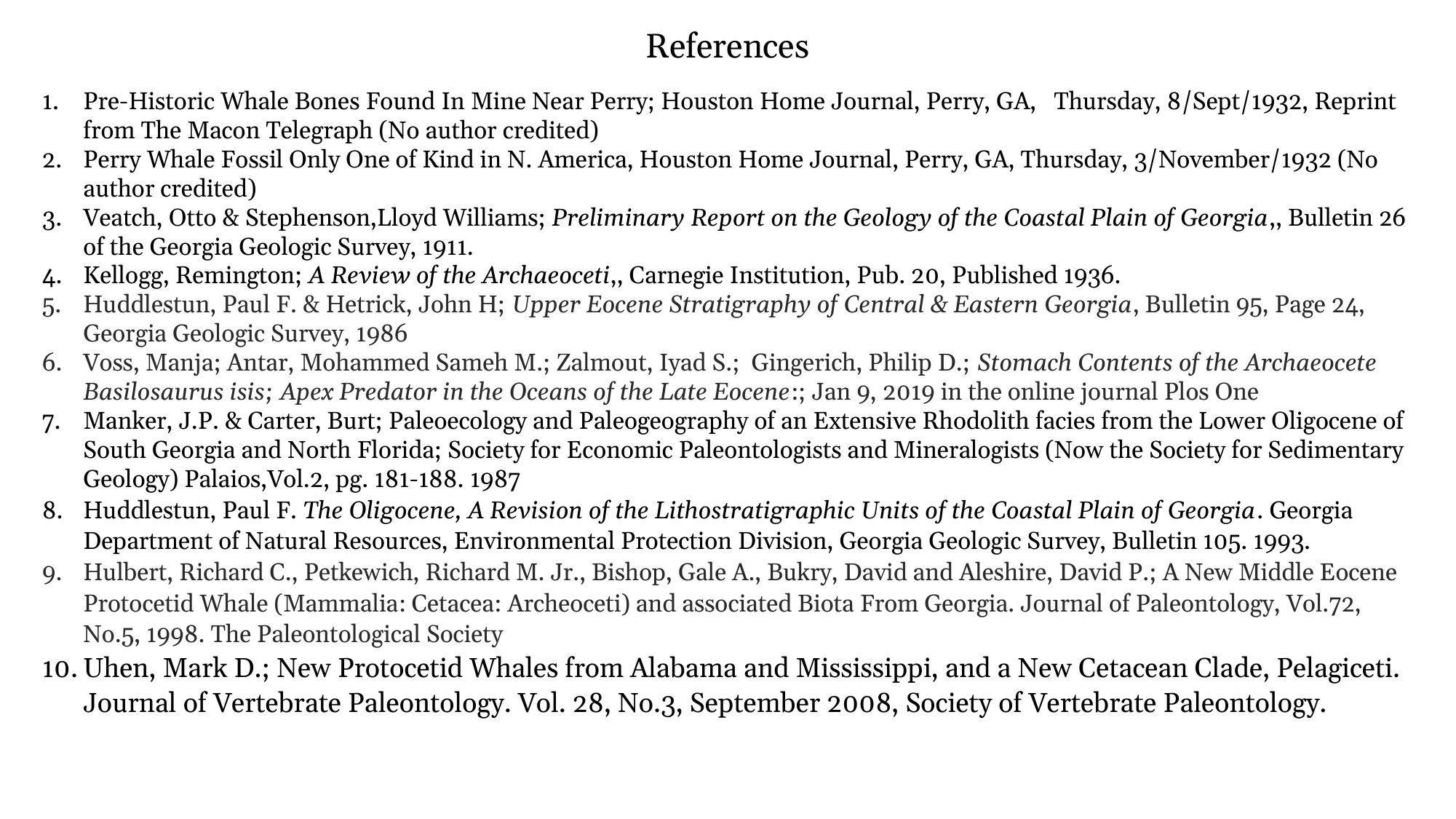

# References
Pre-Historic Whale Bones Found In Mine Near Perry; Houston Home Journal, Perry, GA,   Thursday, 8/Sept/1932, Reprint from The Macon Telegraph (No author credited)
Perry Whale Fossil Only One of Kind in N. America, Houston Home Journal, Perry, GA, Thursday, 3/November/1932 (No author credited)
Veatch, Otto & Stephenson,Lloyd Williams; Preliminary Report on the Geology of the Coastal Plain of Georgia,, Bulletin 26 of the Georgia Geologic Survey, 1911.
Kellogg, Remington; A Review of the Archaeoceti,, Carnegie Institution, Pub. 20, Published 1936.
Huddlestun, Paul F. & Hetrick, John H; Upper Eocene Stratigraphy of Central & Eastern Georgia, Bulletin 95, Page 24, Georgia Geologic Survey, 1986
Voss, Manja; Antar, Mohammed Sameh M.; Zalmout, Iyad S.;  Gingerich, Philip D.; Stomach Contents of the Archaeocete Basilosaurus isis; Apex Predator in the Oceans of the Late Eocene:; Jan 9, 2019 in the online journal Plos One
Manker, J.P. & Carter, Burt; Paleoecology and Paleogeography of an Extensive Rhodolith facies from the Lower Oligocene of South Georgia and North Florida; Society for Economic Paleontologists and Mineralogists (Now the Society for Sedimentary Geology) Palaios,Vol.2, pg. 181-188. 1987
Huddlestun, Paul F. The Oligocene, A Revision of the Lithostratigraphic Units of the Coastal Plain of Georgia. Georgia Department of Natural Resources, Environmental Protection Division, Georgia Geologic Survey, Bulletin 105. 1993.
Hulbert, Richard C., Petkewich, Richard M. Jr., Bishop, Gale A., Bukry, David and Aleshire, David P.; A New Middle Eocene Protocetid Whale (Mammalia: Cetacea: Archeoceti) and associated Biota From Georgia. Journal of Paleontology, Vol.72, No.5, 1998. The Paleontological Society
Uhen, Mark D.; New Protocetid Whales from Alabama and Mississippi, and a New Cetacean Clade, Pelagiceti. Journal of Vertebrate Paleontology. Vol. 28, No.3, September 2008, Society of Vertebrate Paleontology.